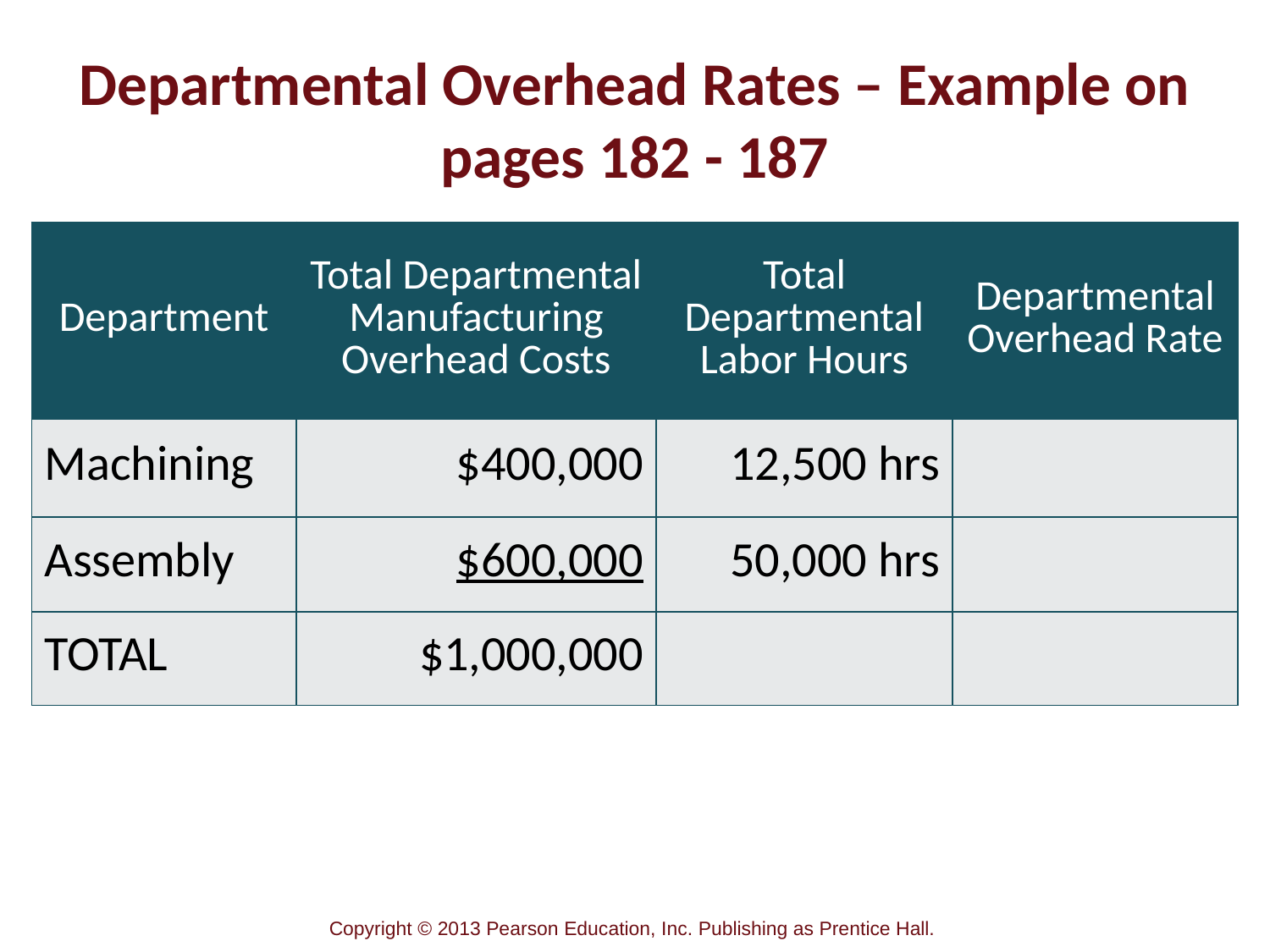

# Departmental Overhead Rates – Example on pages 182 - 187
| Department | Total Departmental Manufacturing Overhead Costs | Total Departmental Labor Hours | Departmental Overhead Rate |
| --- | --- | --- | --- |
| Machining | $400,000 | 12,500 hrs |  |
| Assembly | $600,000 | 50,000 hrs |  |
| TOTAL | $1,000,000 |  |  |